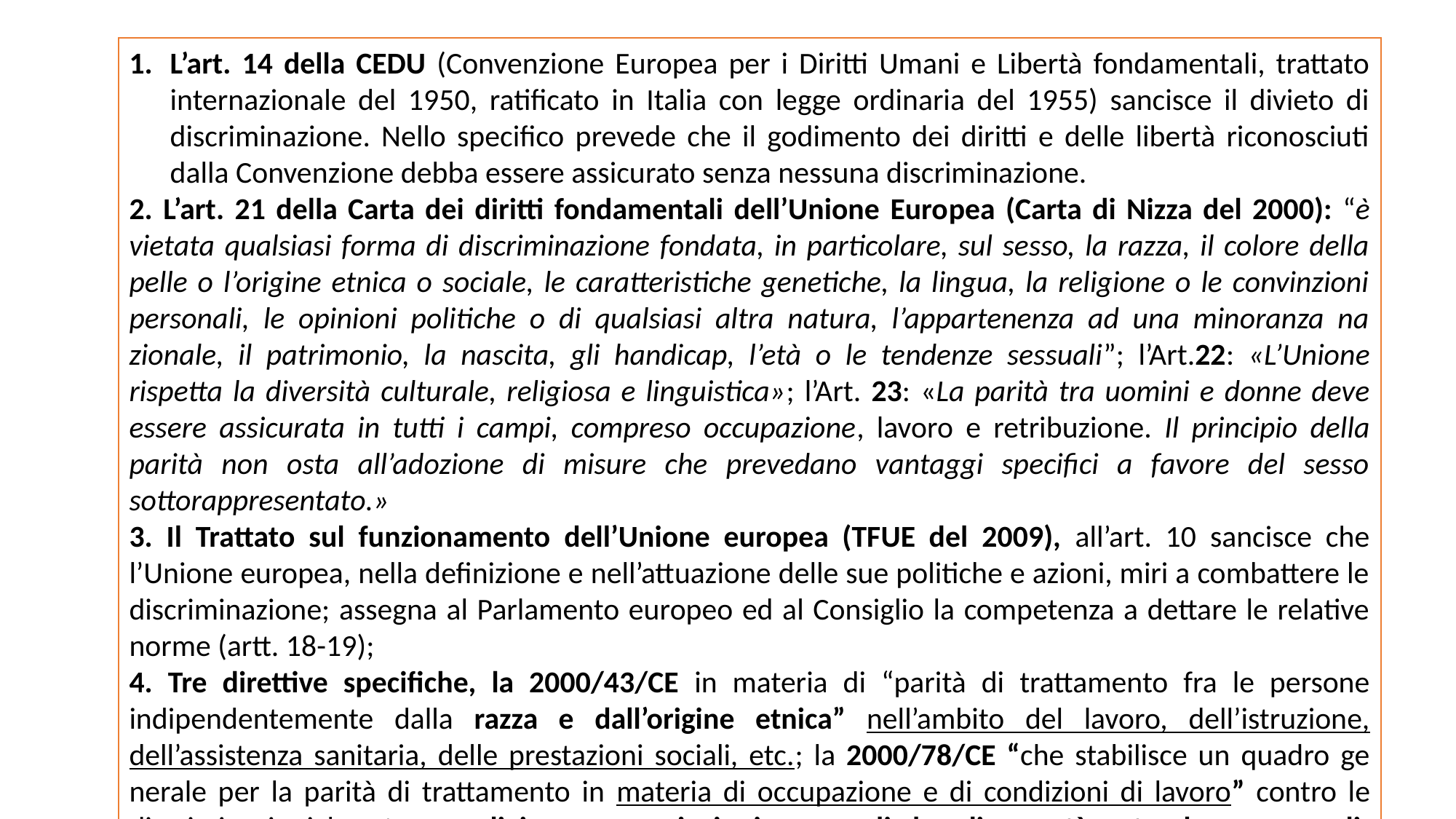

L’art. 14 della CEDU (Convenzione Europea per i Diritti Umani e Libertà fondamentali, trattato internazionale del 1950, ratificato in Italia con legge ordinaria del 1955) sancisce il divieto di discriminazione. Nello specifico prevede che il godimento dei diritti e delle libertà riconosciuti dalla Convenzione debba essere assicurato senza nessuna discriminazione.
2. L’art. 21 della Carta dei diritti fondamentali dell’Unione Euro­pea (Carta di Nizza del 2000): “è vietata qualsiasi forma di di­scriminazione fondata, in particolare, sul sesso, la razza, il colore della pelle o l’origine etnica o sociale, le caratteristiche genetiche, la lingua, la religione o le convinzioni personali, le opinioni politi­che o di qualsiasi altra natura, l’appartenenza ad una minoranza na­zionale, il patrimonio, la nascita, gli handicap, l’età o le tendenze sessuali”; l’Art.22: «L’Unione rispetta la diversità culturale, religiosa e linguistica»; l’Art. 23: «La parità tra uomini e donne deve essere assicurata in tutti i campi, compreso occupazione, lavoro e retribuzione. Il principio della parità non osta all’adozione di misure che prevedano vantaggi specifici a favore del sesso sottorappresentato.»
3. Il Trattato sul funzionamento dell’Unione europea (TFUE del 2009), all’art. 10 sancisce che l’Unione europea, nella definizione e nell’attuazione delle sue politiche e azioni, miri a combattere le discriminazione; assegna al Parlamento europeo ed al Consiglio la competenza a dettare le relative norme (artt. 18-19);
4. Tre direttive specifiche, la 2000/43/CE in materia di “parità di trattamento fra le persone indipendentemente dalla razza e dall’origine etnica” nell’ambito del lavoro, dell’istruzione, dell’assistenza sanitaria, delle prestazioni sociali, etc.; la 2000/78/CE “che stabilisce un quadro ge­nerale per la parità di trattamento in materia di occupazione e di condizioni di lavoro” contro le discriminazioni basate su religione o convinzioni personali, handicap, età o tendenze sessuali; sempre in materia di occupazione ed impiego”la di­rettiva 2006/54/CE che modifica la direttiva 76/207/CEE riguardante “l’attuazione del principio delle pari opportunità e della parità di trattamento fra uomini e donne’’ una sorta di testo unico in materia di discriminazioni di genere in ambito lavorativo.